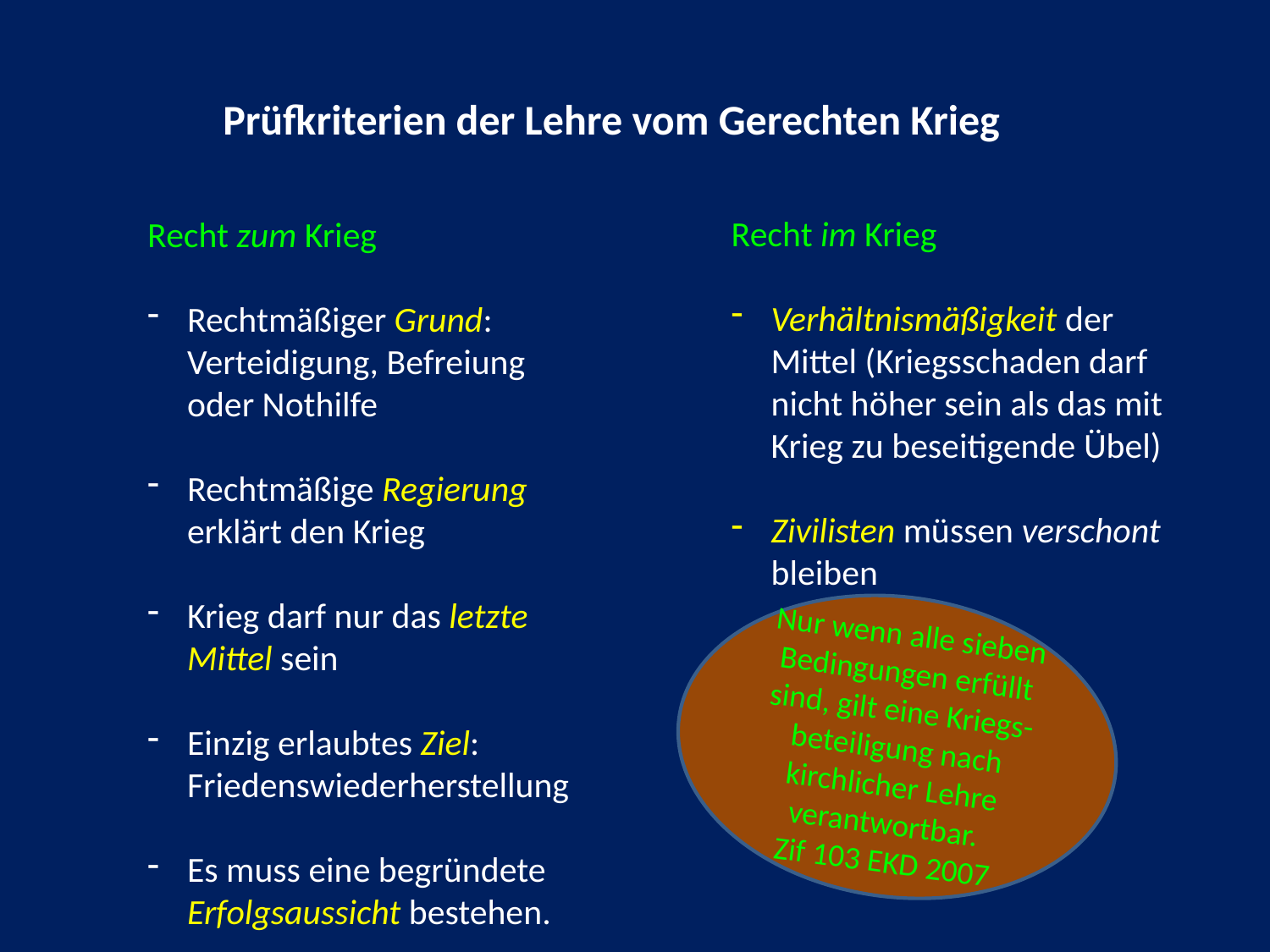

Prüfkriterien der Lehre vom Gerechten Krieg
Recht im Krieg

Verhältnismäßigkeit der Mittel (Kriegsschaden darf nicht höher sein als das mit Krieg zu beseitigende Übel)

Zivilisten müssen verschont bleiben
Recht zum Krieg

Rechtmäßiger Grund: Verteidigung, Befreiung oder Nothilfe

Rechtmäßige Regierung erklärt den Krieg

Krieg darf nur das letzte Mittel sein

Einzig erlaubtes Ziel: Friedenswiederherstellung

Es muss eine begründete Erfolgsaussicht bestehen.

Nur wenn alle sieben Bedingungen erfüllt sind, gilt eine Kriegs-beteiligung nach kirchlicher Lehre verantwortbar.
Zif 103 EKD 2007